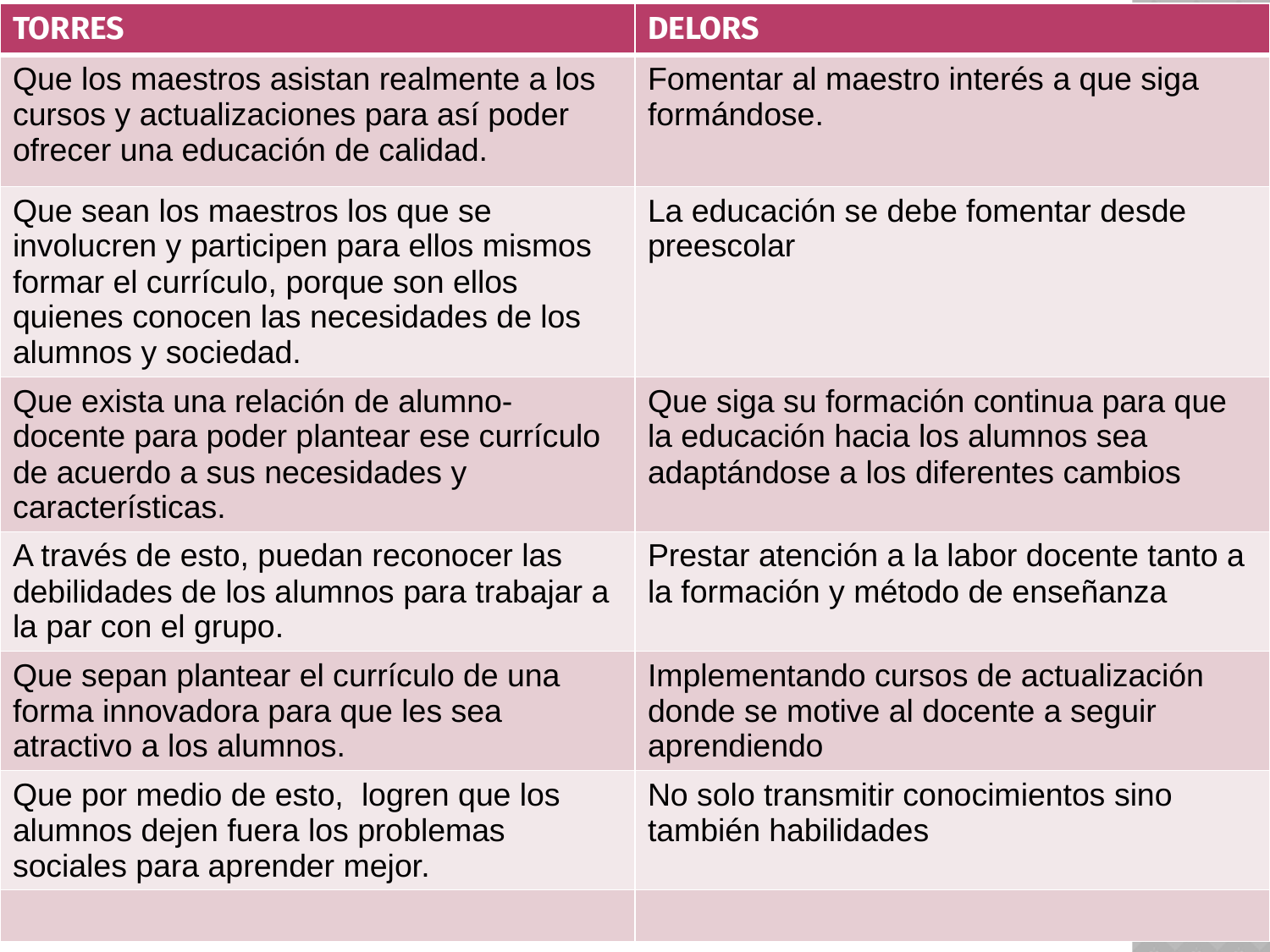

| TORRES | DELORS |
| --- | --- |
| Que los maestros asistan realmente a los cursos y actualizaciones para así poder ofrecer una educación de calidad. | Fomentar al maestro interés a que siga formándose. |
| Que sean los maestros los que se involucren y participen para ellos mismos formar el currículo, porque son ellos quienes conocen las necesidades de los alumnos y sociedad. | La educación se debe fomentar desde preescolar |
| Que exista una relación de alumno-docente para poder plantear ese currículo de acuerdo a sus necesidades y características. | Que siga su formación continua para que la educación hacia los alumnos sea adaptándose a los diferentes cambios |
| A través de esto, puedan reconocer las debilidades de los alumnos para trabajar a la par con el grupo. | Prestar atención a la labor docente tanto a la formación y método de enseñanza |
| Que sepan plantear el currículo de una forma innovadora para que les sea atractivo a los alumnos. | Implementando cursos de actualización donde se motive al docente a seguir aprendiendo |
| Que por medio de esto, logren que los alumnos dejen fuera los problemas sociales para aprender mejor. | No solo transmitir conocimientos sino también habilidades |
|  |  |